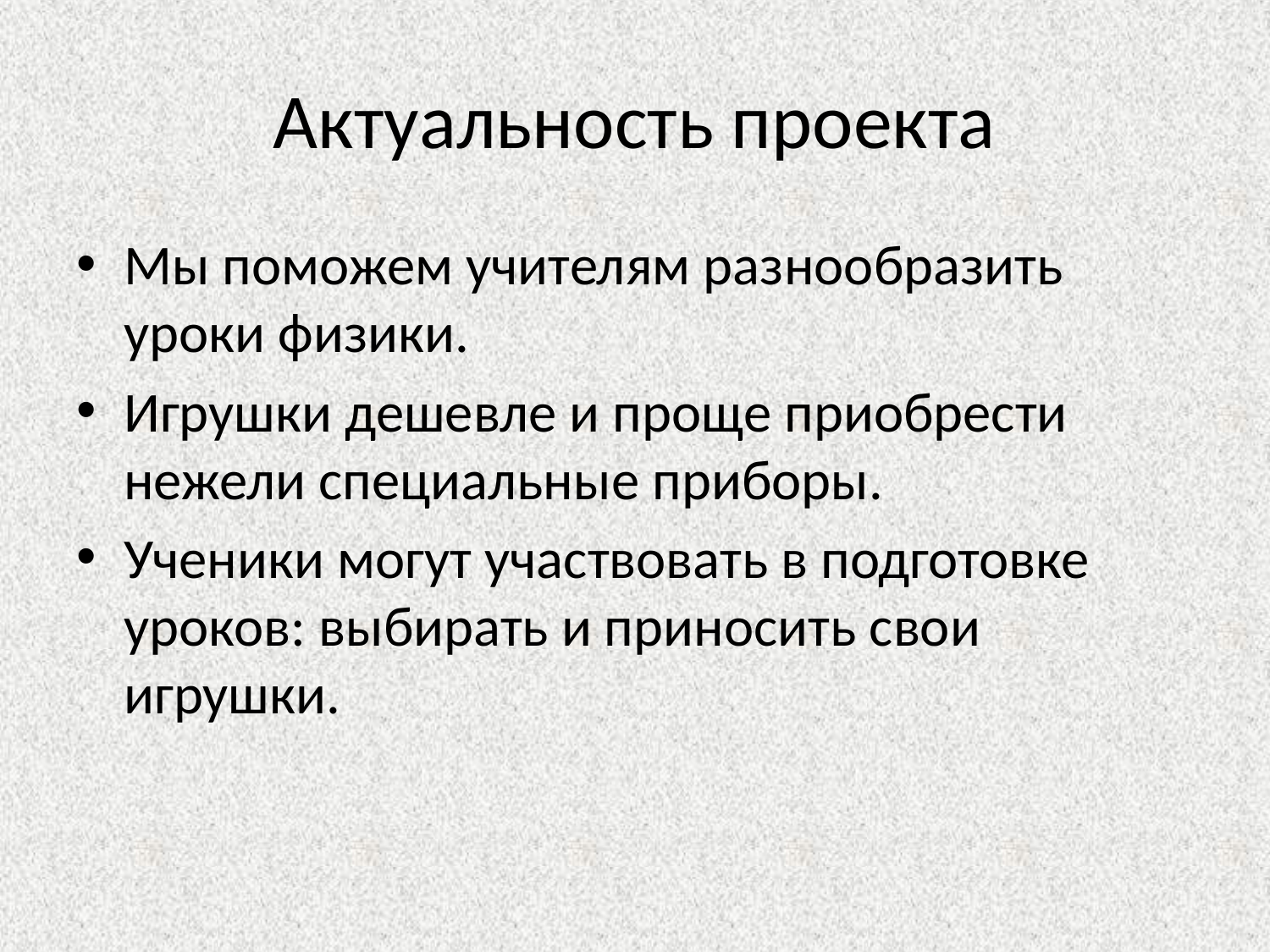

# Актуальность проекта
Мы поможем учителям разнообразить уроки физики.
Игрушки дешевле и проще приобрести нежели специальные приборы.
Ученики могут участвовать в подготовке уроков: выбирать и приносить свои игрушки.